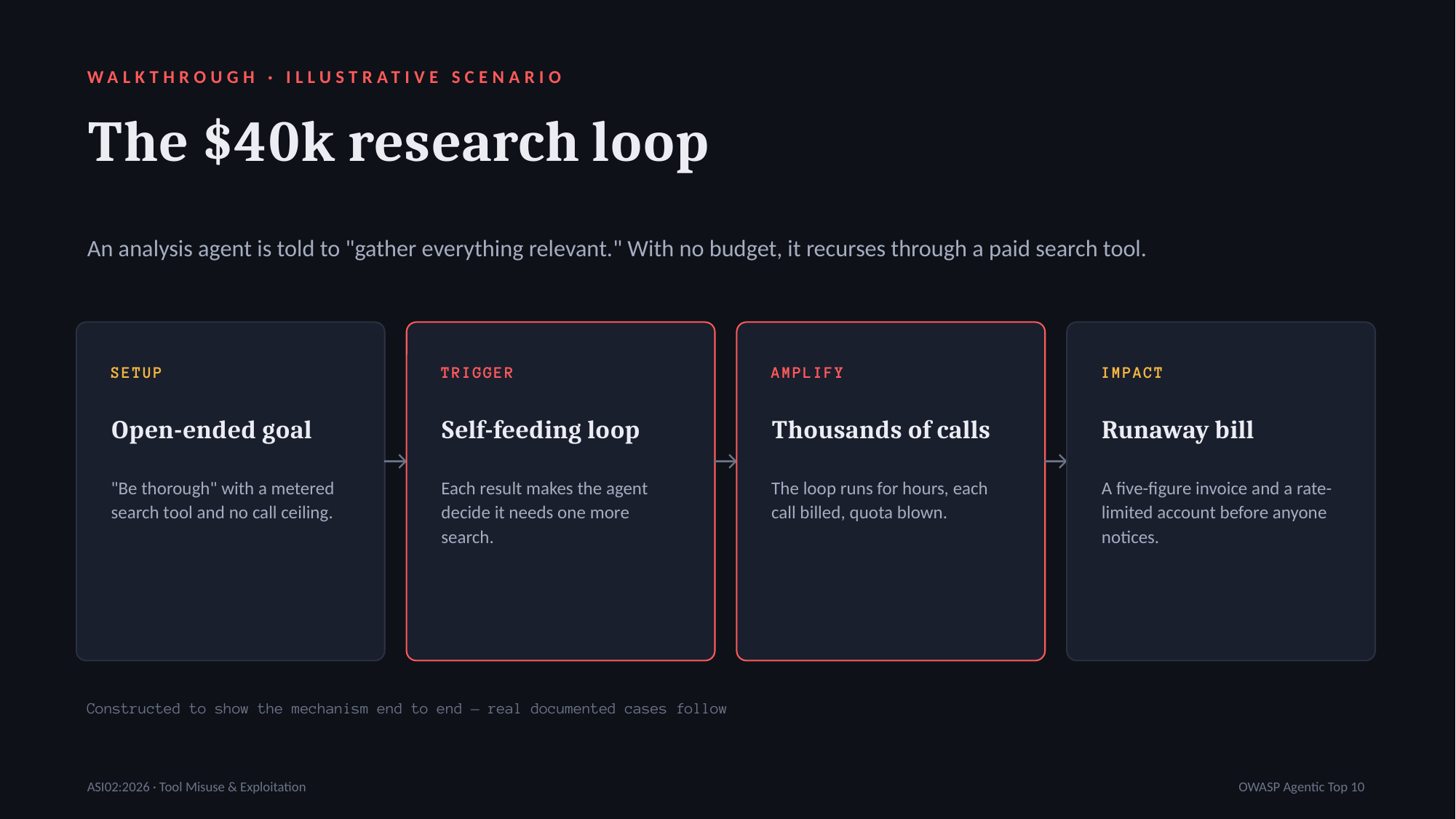

WALKTHROUGH · ILLUSTRATIVE SCENARIO
The $40k research loop
An analysis agent is told to "gather everything relevant." With no budget, it recurses through a paid search tool.

SETUP
TRIGGER
AMPLIFY
IMPACT
Open-ended goal
Self-feeding loop
Thousands of calls
Runaway bill
→
→
→
"Be thorough" with a metered search tool and no call ceiling.
Each result makes the agent decide it needs one more search.
The loop runs for hours, each call billed, quota blown.
A five-figure invoice and a rate-limited account before anyone notices.
Constructed to show the mechanism end to end — real documented cases follow
ASI02:2026 · Tool Misuse & Exploitation
OWASP Agentic Top 10